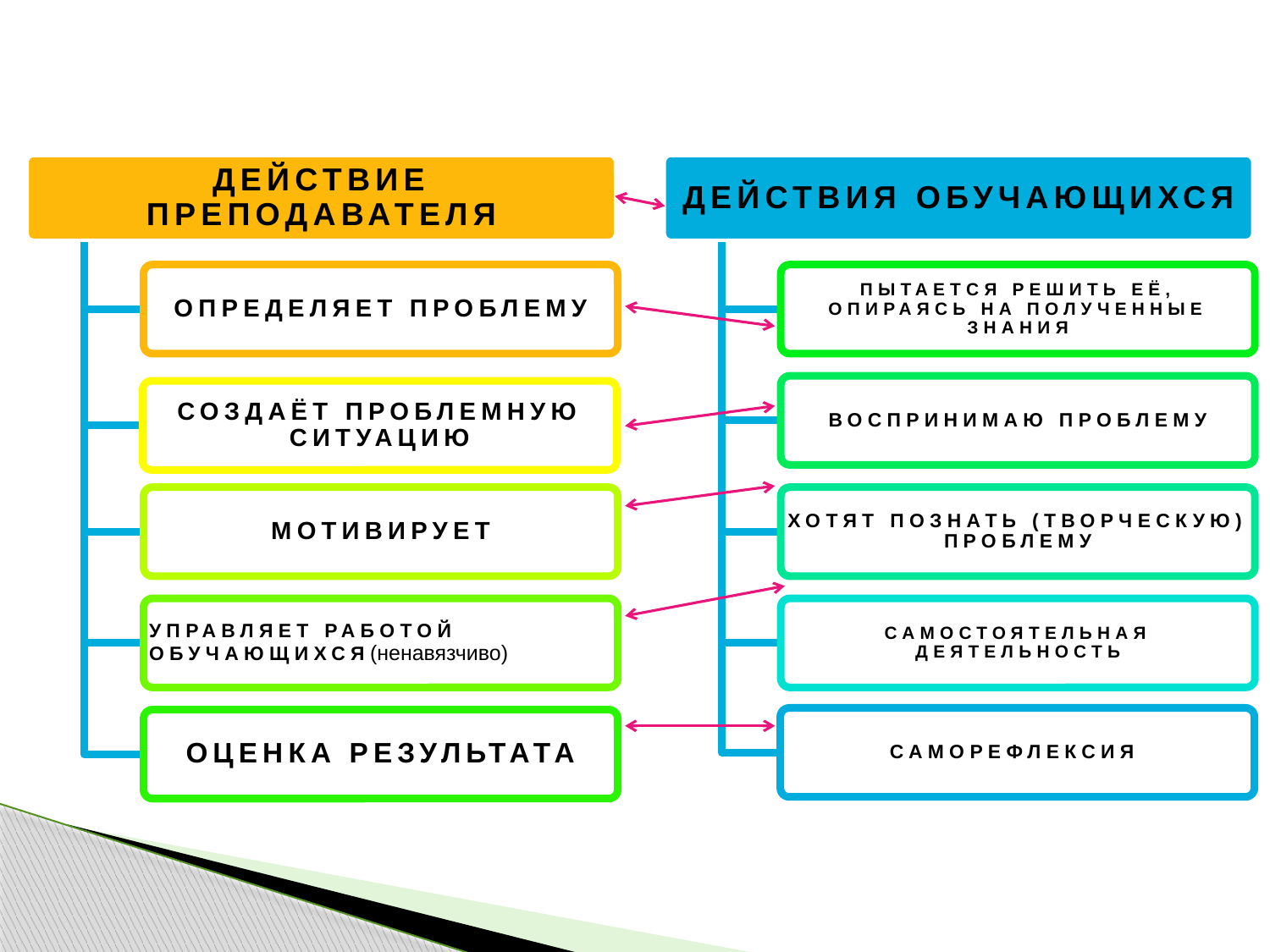

ДЕЙСТВИЕ ПРЕПОДАВАТЕЛЯ
ОПРЕДЕЛЯЕТ ПРОБЛЕМУ
СОЗДАЁТ ПРОБЛЕМНУЮ СИТУАЦИЮ
МОТИВИРУЕТ
УПРАВЛЯЕТ РАБОТОЙ ОБУЧАЮЩИХСЯ(ненавязчиво)
ОЦЕНКА РЕЗУЛЬТАТА
ДЕЙСТВИЯ ОБУЧАЮЩИХСЯ
ПЫТАЕТСЯ РЕШИТЬ ЕЁ, ОПИРАЯСЬ НА ПОЛУЧЕННЫЕ ЗНАНИЯ
ВОСПРИНИМАЮ ПРОБЛЕМУ
ХОТЯТ ПОЗНАТЬ (ТВОРЧЕСКУЮ) ПРОБЛЕМУ
САМОСТОЯТЕЛЬНАЯ ДЕЯТЕЛЬНОСТЬ
САМОРЕФЛЕКСИЯ